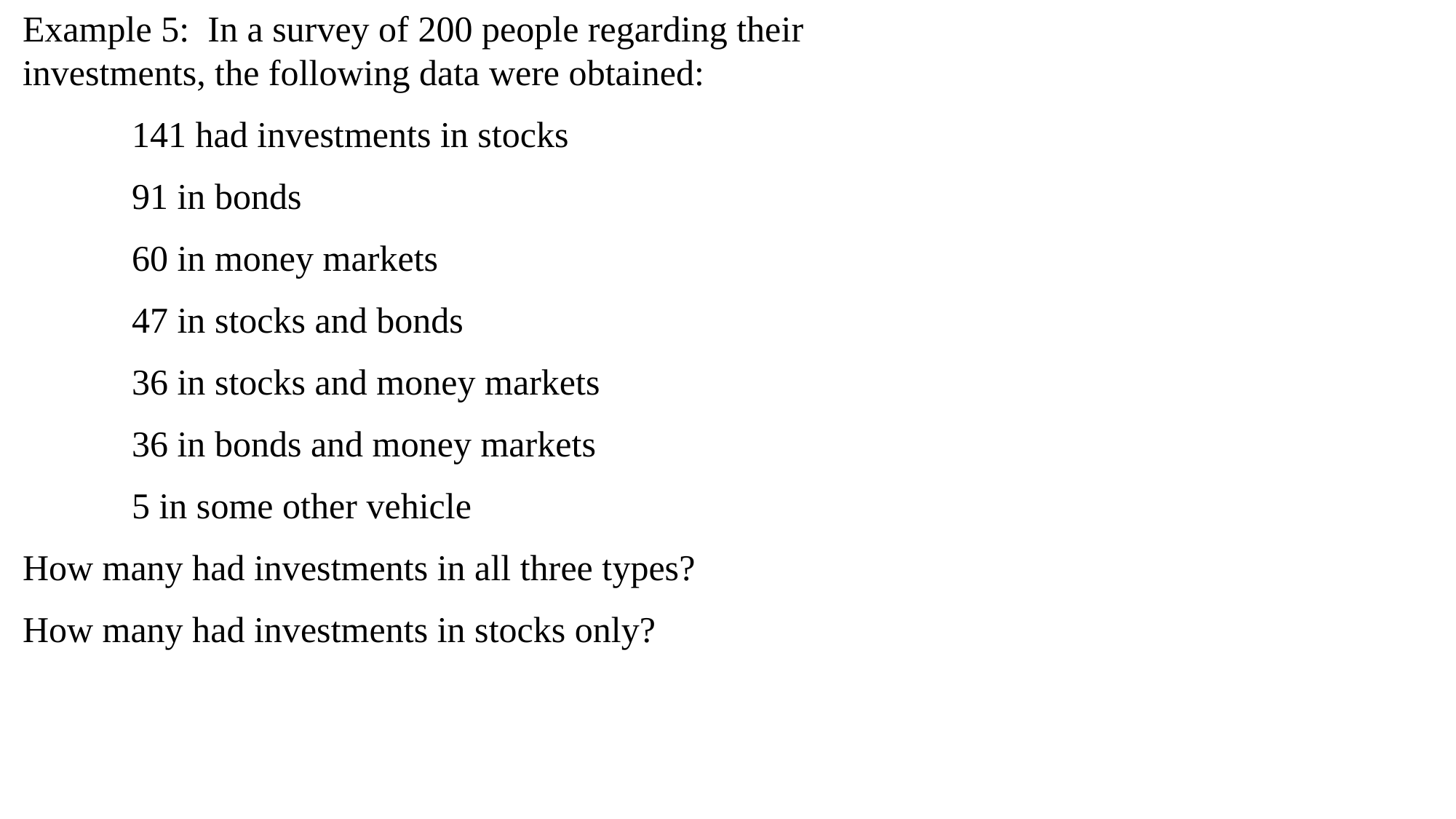

Example 5:  In a survey of 200 people regarding their investments, the following data were obtained:
	141 had investments in stocks
	91 in bonds
	60 in money markets
	47 in stocks and bonds
	36 in stocks and money markets
	36 in bonds and money markets
	5 in some other vehicle
How many had investments in all three types?
How many had investments in stocks only?